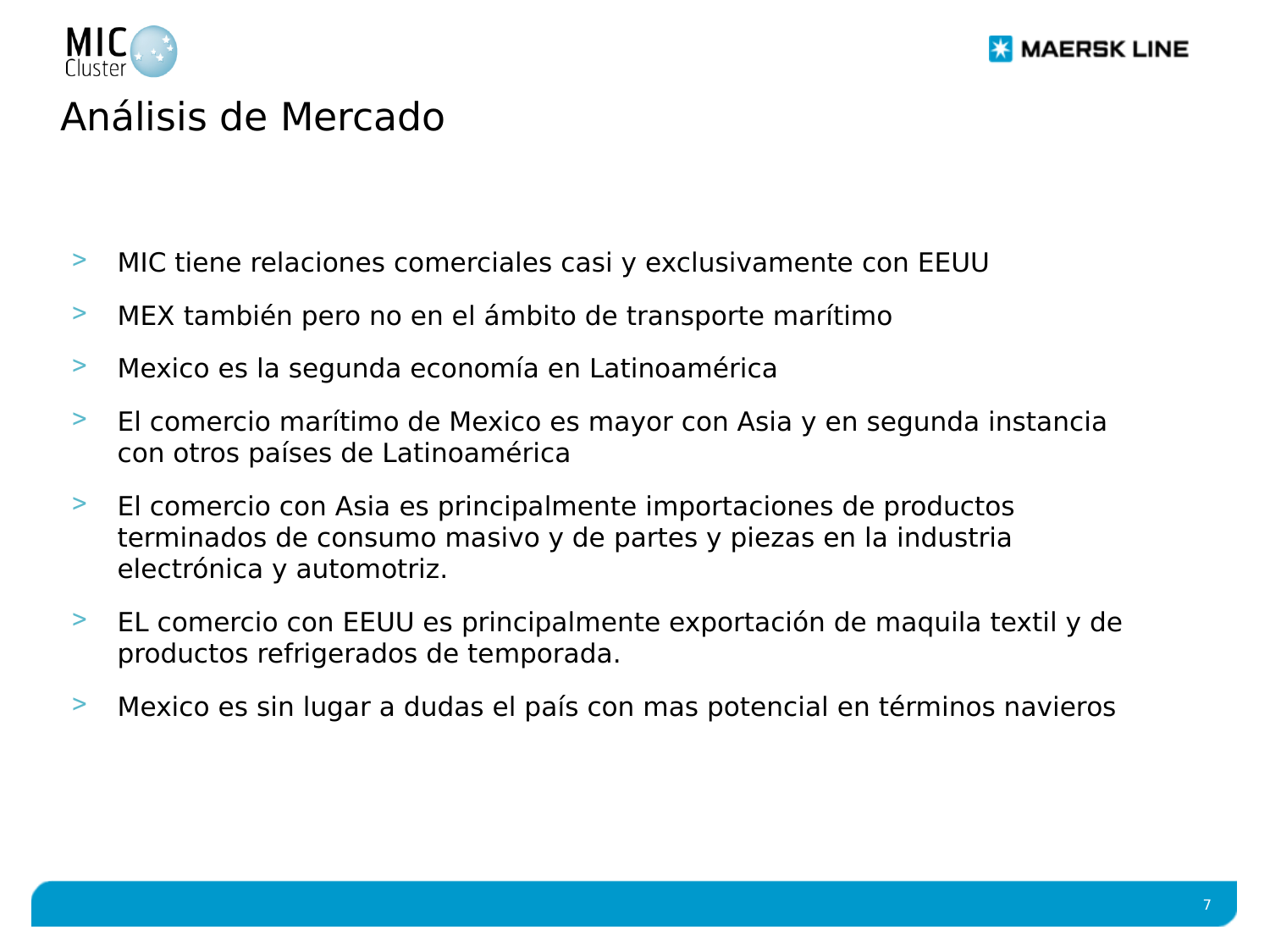

# Análisis de Mercado
MIC tiene relaciones comerciales casi y exclusivamente con EEUU
MEX también pero no en el ámbito de transporte marítimo
Mexico es la segunda economía en Latinoamérica
El comercio marítimo de Mexico es mayor con Asia y en segunda instancia con otros países de Latinoamérica
El comercio con Asia es principalmente importaciones de productos terminados de consumo masivo y de partes y piezas en la industria electrónica y automotriz.
EL comercio con EEUU es principalmente exportación de maquila textil y de productos refrigerados de temporada.
Mexico es sin lugar a dudas el país con mas potencial en términos navieros